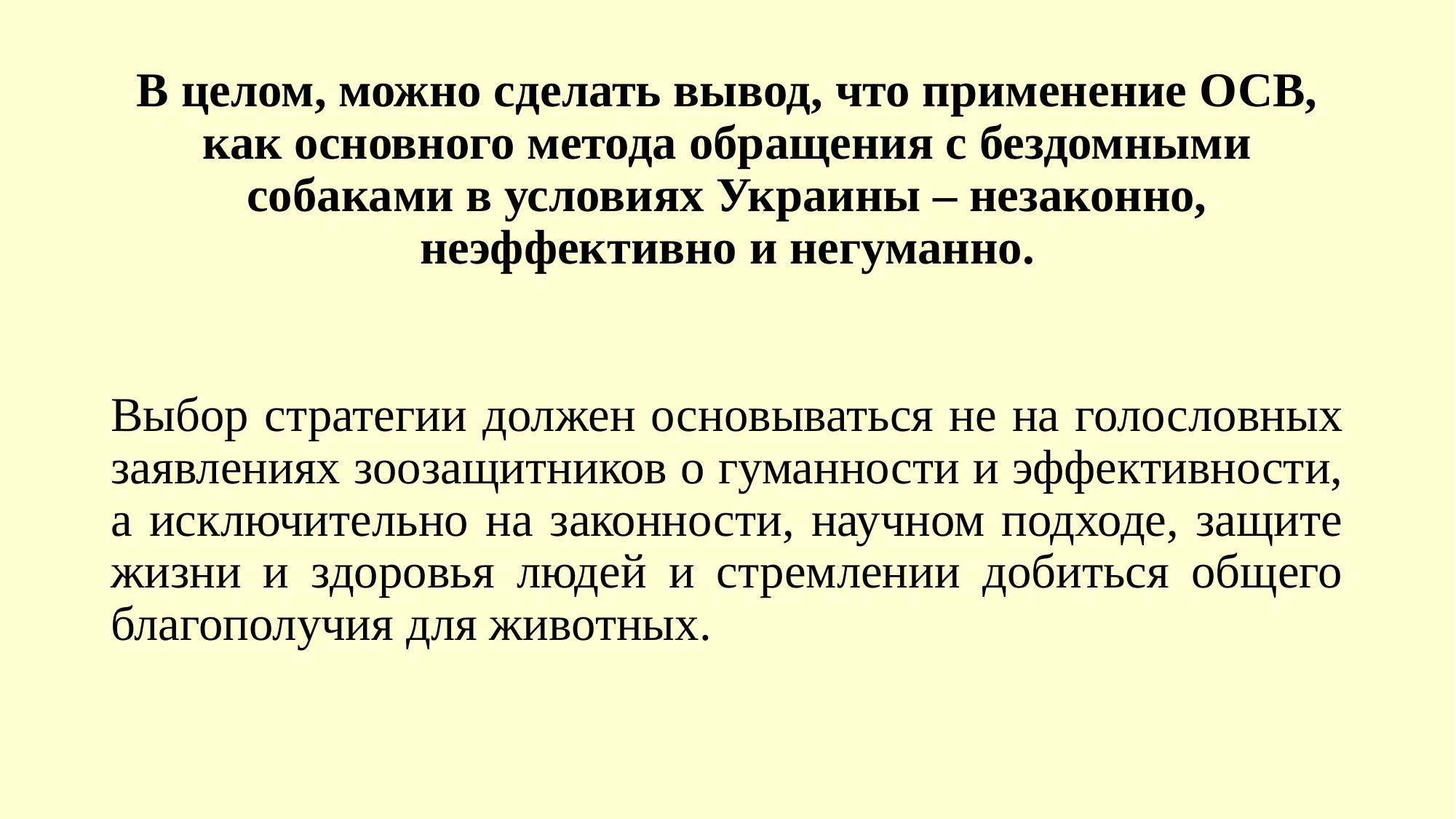

# В целом, можно сделать вывод, что применение ОСВ, как основного метода обращения с бездомными собаками в условиях Украины – незаконно, неэффективно и негуманно.
Выбор стратегии должен основываться не на голословных заявлениях зоозащитников о гуманности и эффективности, а исключительно на законности, научном подходе, защите жизни и здоровья людей и стремлении добиться общего благополучия для животных.